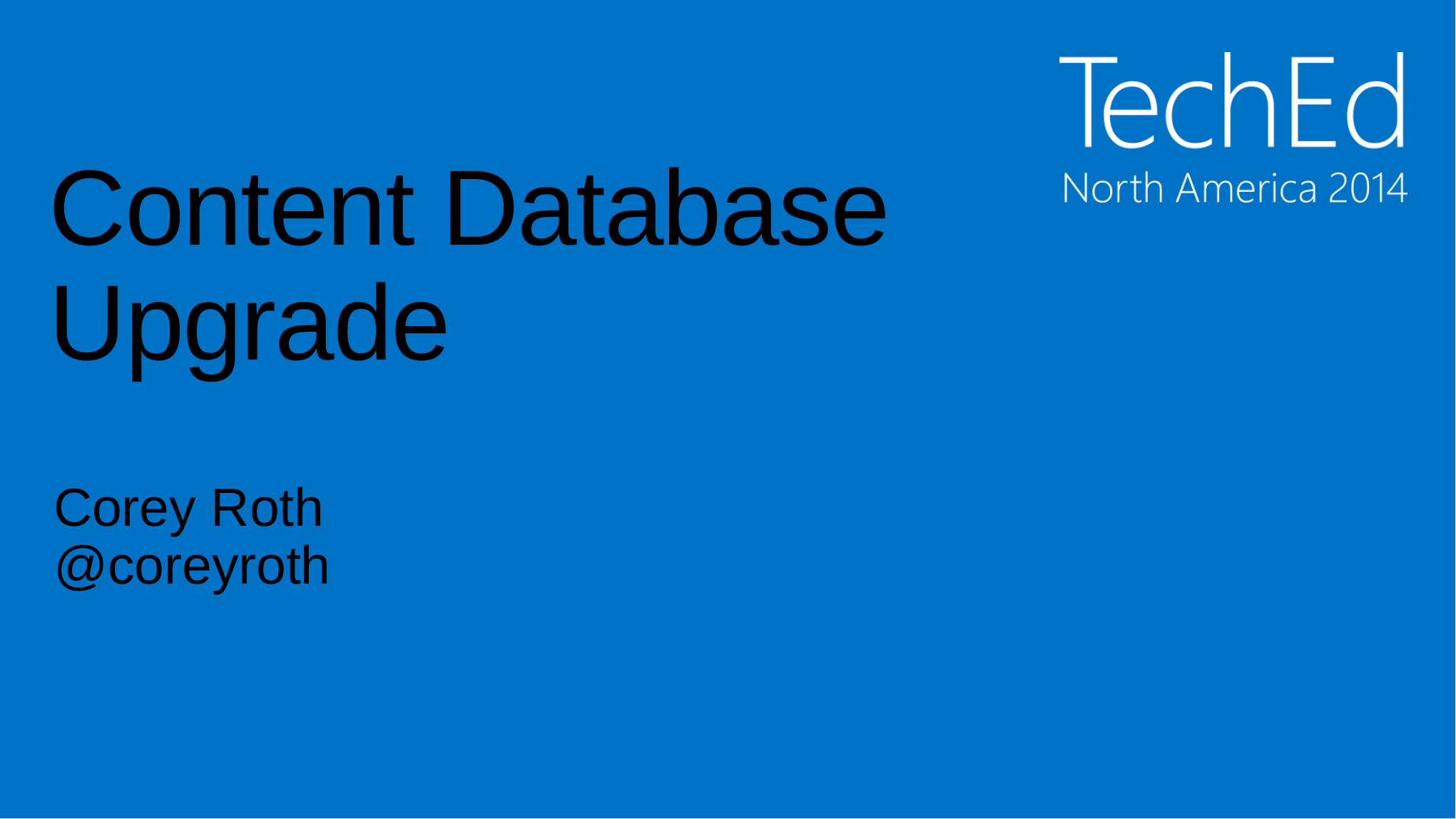

# Content Database Upgrade
Corey Roth
@coreyroth